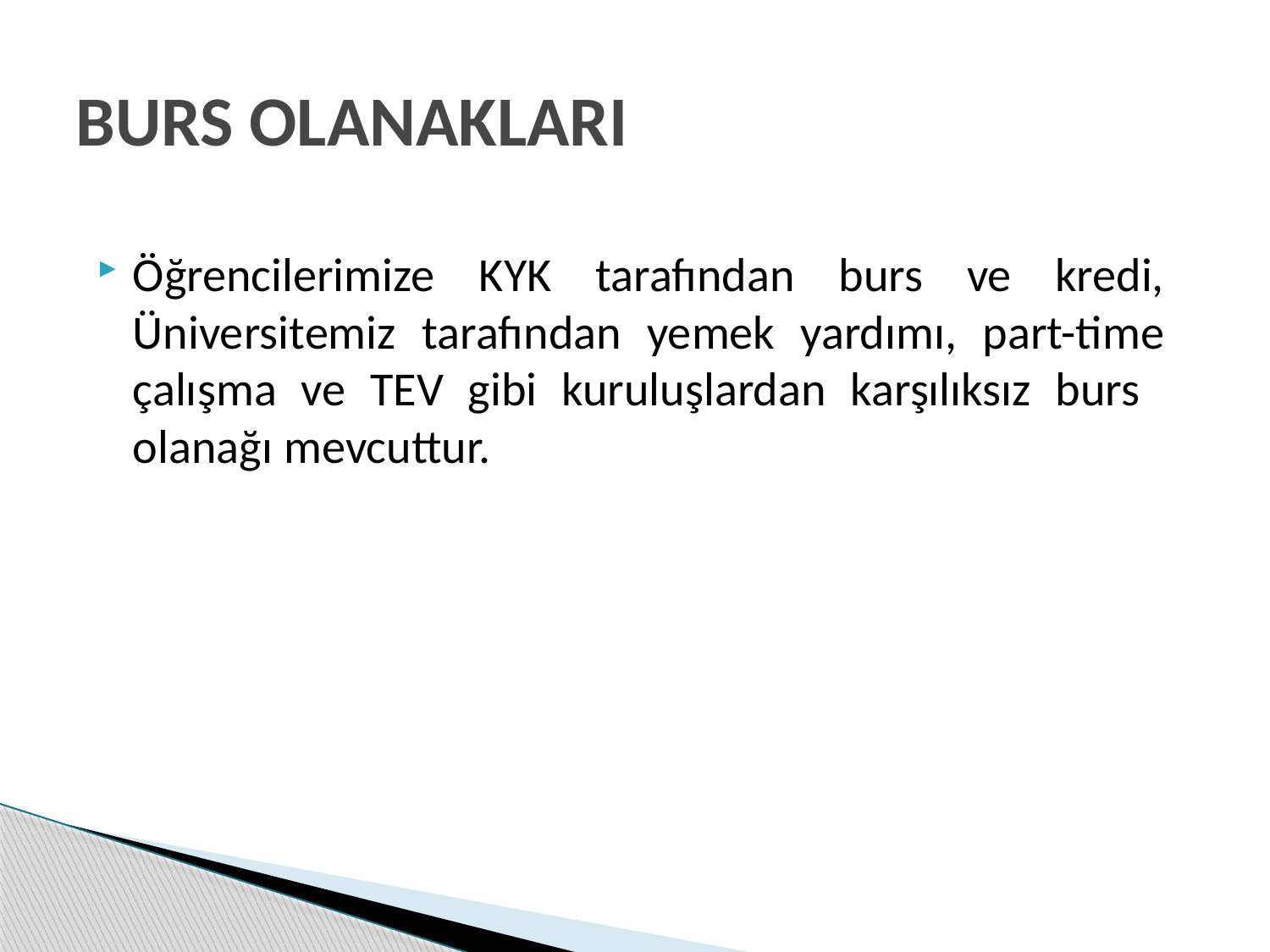

# BURS OLANAKLARI
Öğrencilerimize KYK tarafından burs ve kredi, Üniversitemiz tarafından yemek yardımı, part-time çalışma ve TEV gibi kuruluşlardan karşılıksız burs  olanağı mevcuttur.